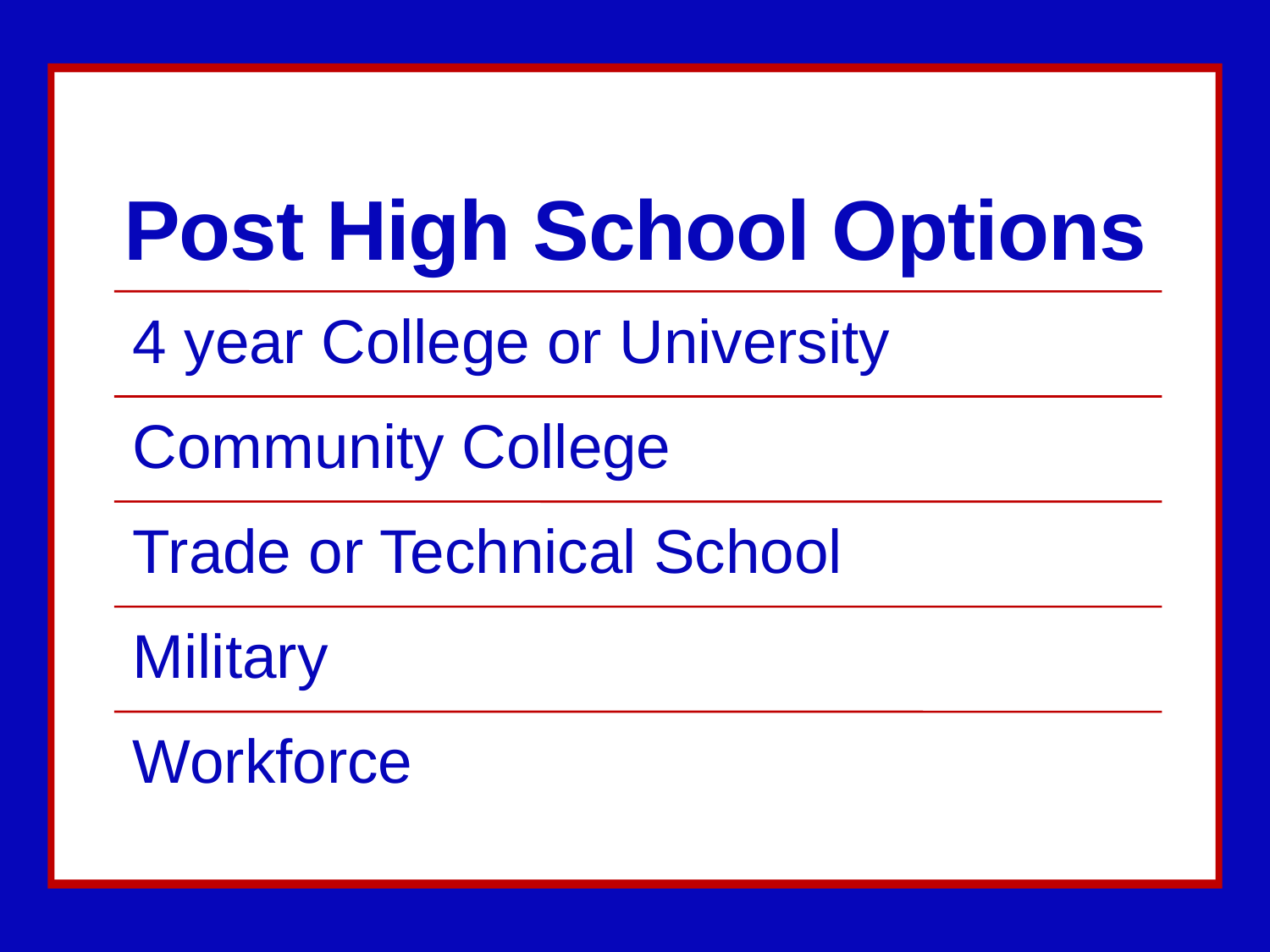

# Post High School Options
4 year College or University
Community College
Trade or Technical School
Military
Workforce